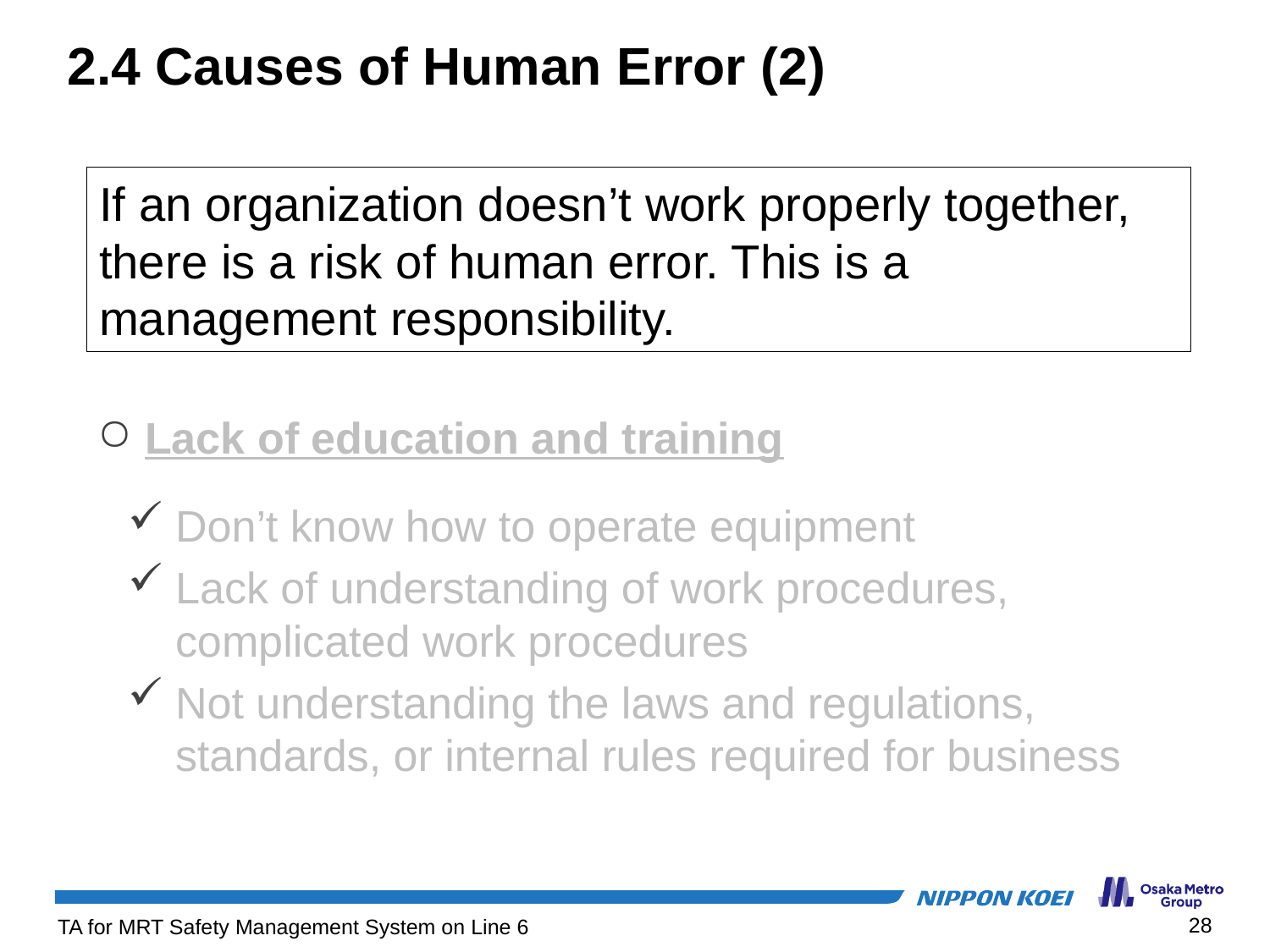

2.4 Causes of Human Error (2)
If an organization doesn’t work properly together, there is a risk of human error. This is a management responsibility.
Lack of education and training
Don’t know how to operate equipment
Lack of understanding of work procedures, complicated work procedures
Not understanding the laws and regulations, standards, or internal rules required for business

28
TA for MRT Safety Management System on Line 6